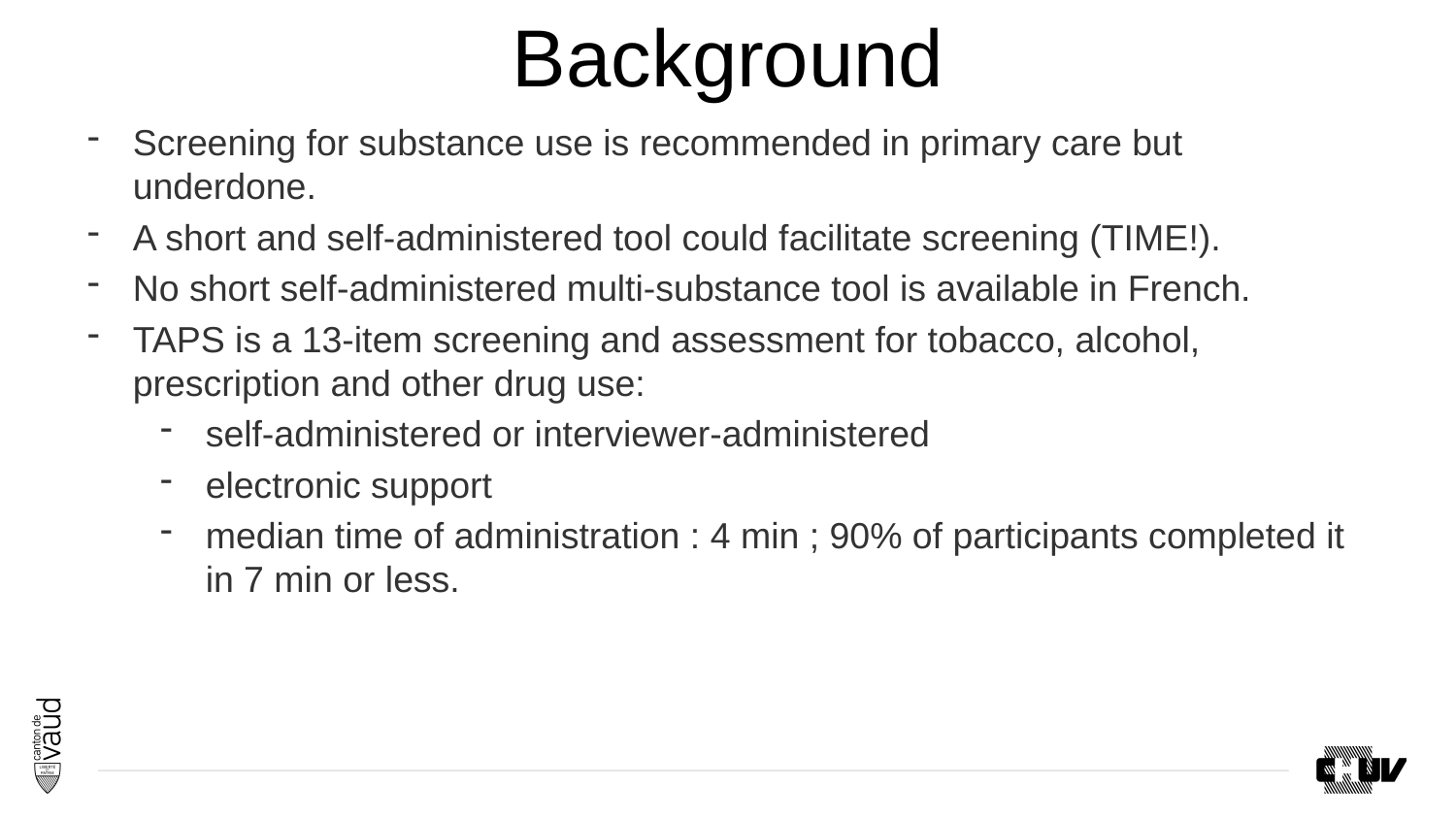

# Background
Screening for substance use is recommended in primary care but underdone.
A short and self-administered tool could facilitate screening (TIME!).
No short self-administered multi-substance tool is available in French.
TAPS is a 13-item screening and assessment for tobacco, alcohol, prescription and other drug use:
self-administered or interviewer-administered
electronic support
median time of administration : 4 min ; 90% of participants completed it in 7 min or less.